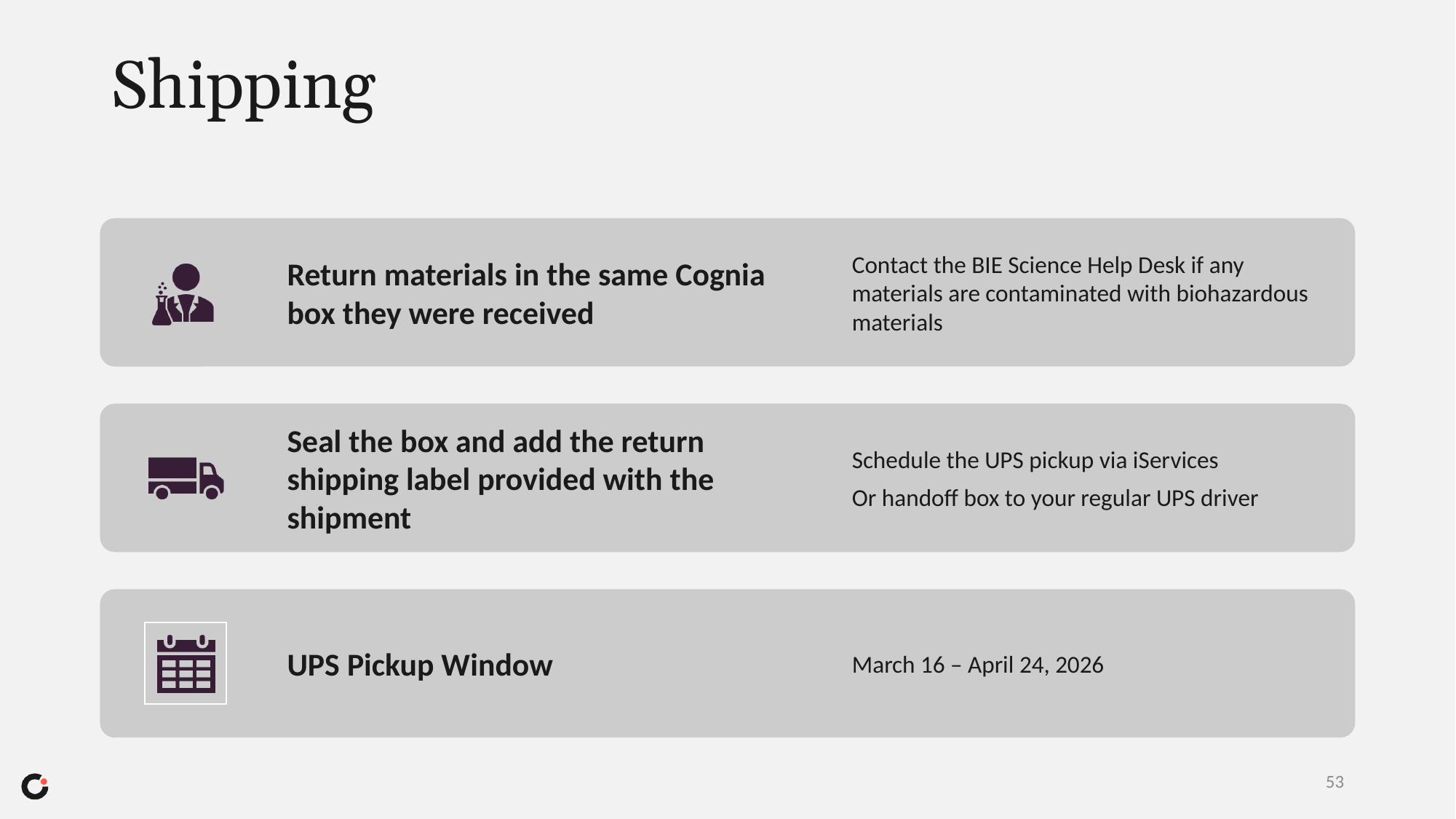

# Shipping
Return materials in the same Cognia box they were received
Contact the BIE Science Help Desk if any materials are contaminated with biohazardous materials
Seal the box and add the return shipping label provided with the shipment
Schedule the UPS pickup via iServices
Or handoff box to your regular UPS driver
UPS Pickup Window
March 16 – April 24, 2026
53